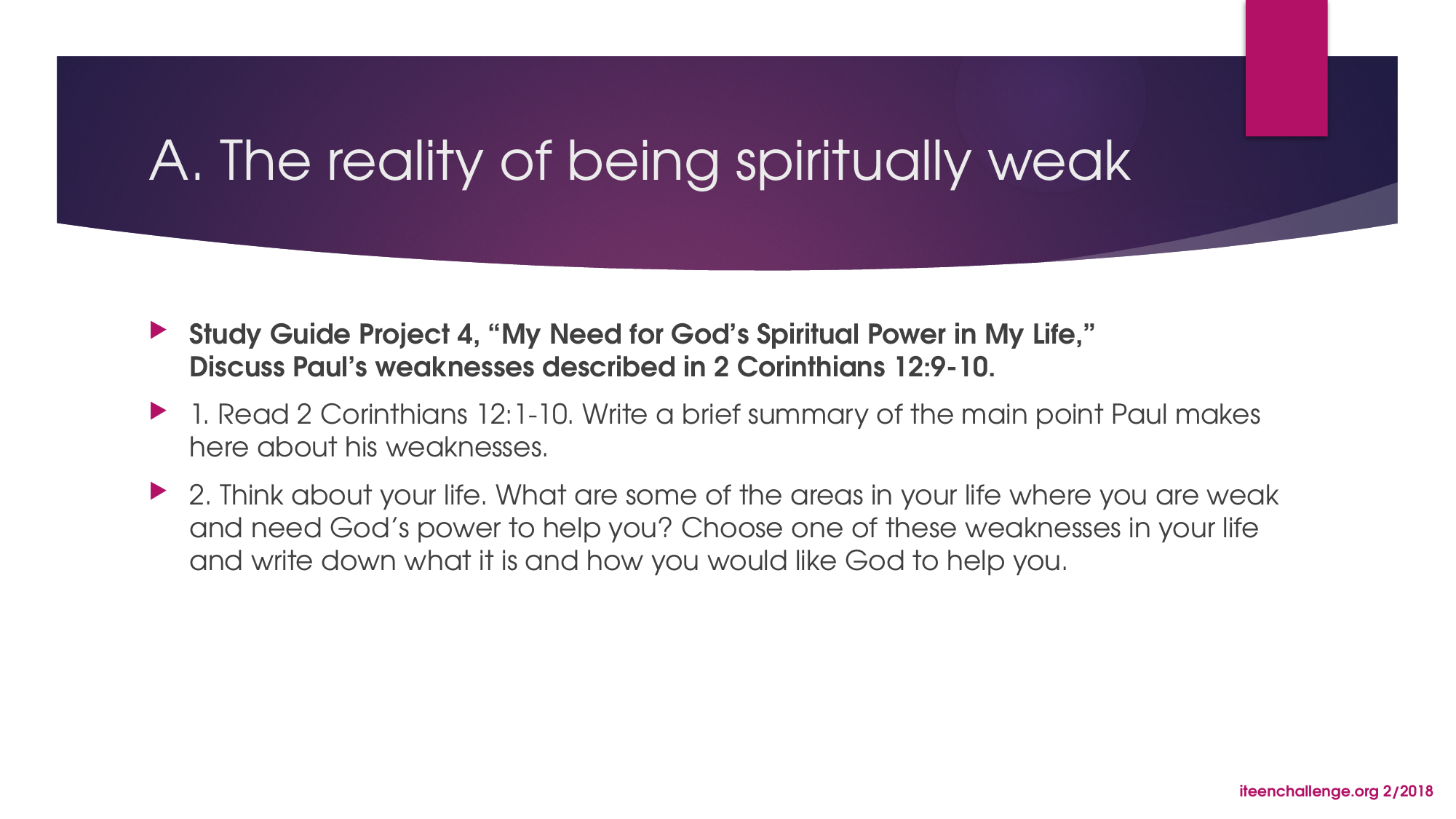

# A. The reality of being spiritually weak
Study Guide Project 4, “My Need for God’s Spiritual Power in My Life,”
Discuss Paul’s weaknesses described in 2 Corinthians 12:9-10.
1. Read 2 Corinthians 12:1-10. Write a brief summary of the main point Paul makes here about his weaknesses.
2. Think about your life. What are some of the areas in your life where you are weak and need God’s power to help you? Choose one of these weaknesses in your life and write down what it is and how you would like God to help you.
iteenchallenge.org 2/2018